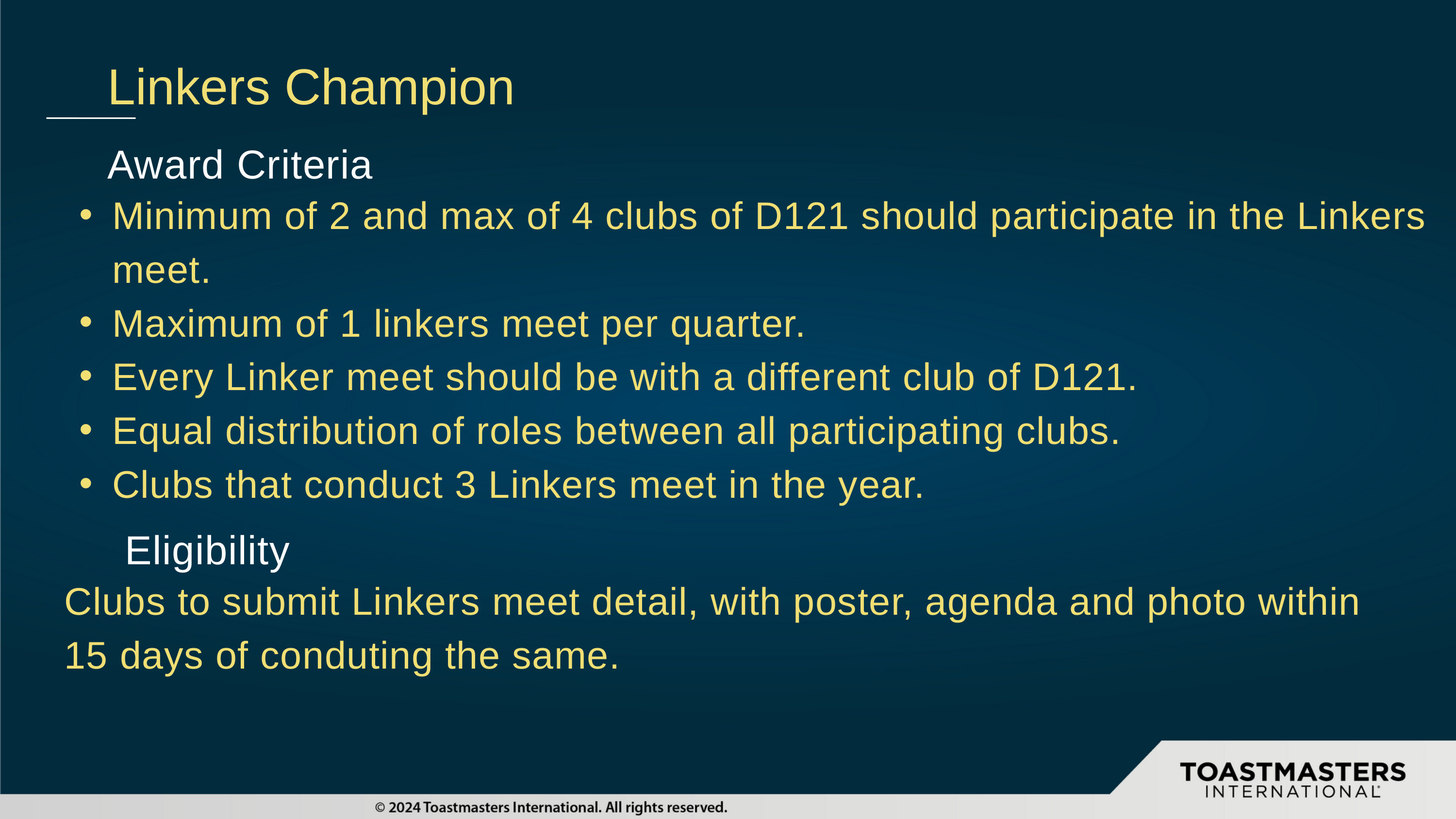

Linkers Champion

Award Criteria
Minimum of 2 and max of 4 clubs of D121 should participate in the Linkers meet.
Maximum of 1 linkers meet per quarter.
Every Linker meet should be with a different club of D121.
Equal distribution of roles between all participating clubs.
Clubs that conduct 3 Linkers meet in the year.
Eligibility
Clubs to submit Linkers meet detail, with poster, agenda and photo within 15 days of conduting the same.